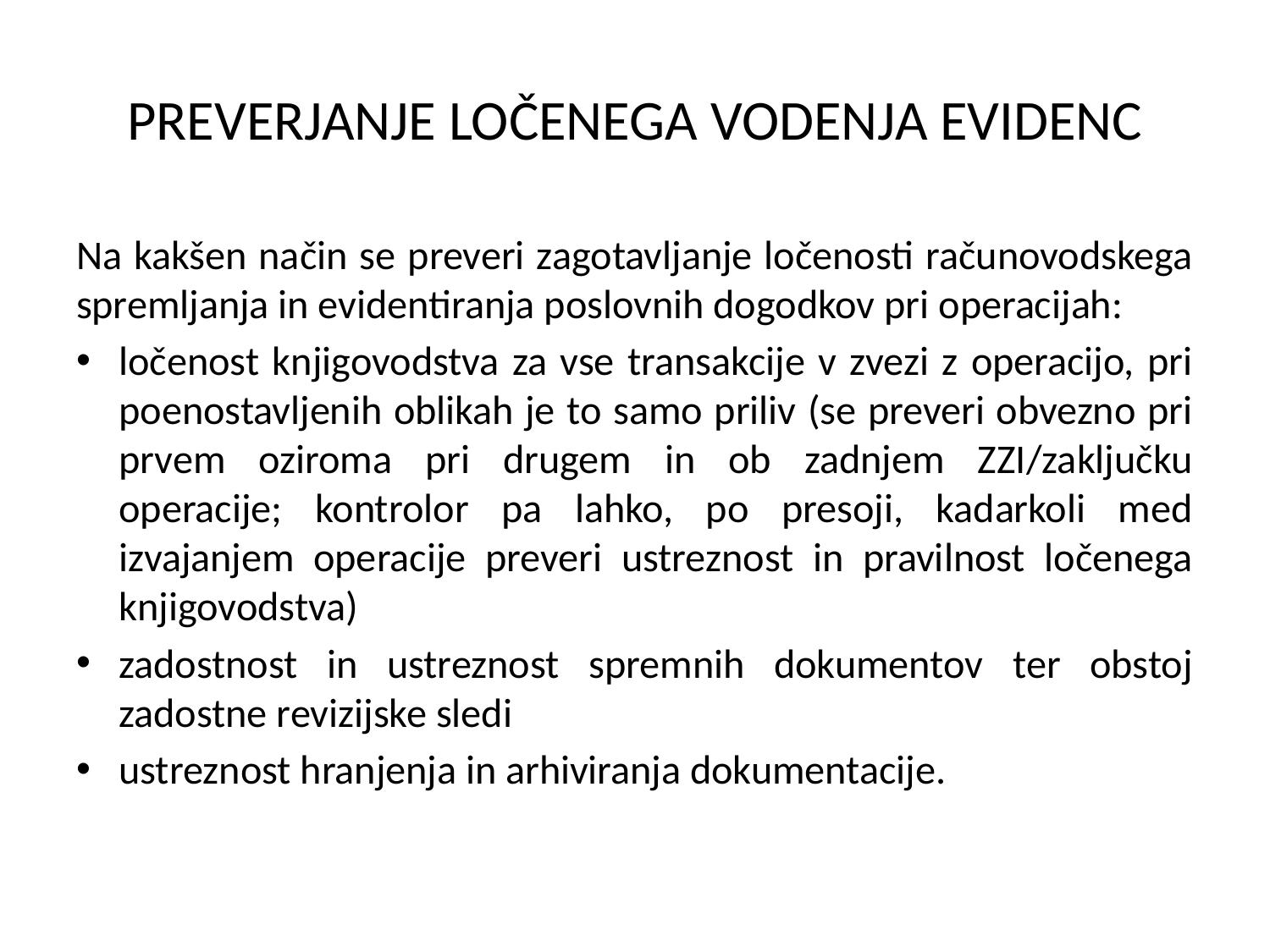

# PREVERJANJE LOČENEGA VODENJA EVIDENC
Na kakšen način se preveri zagotavljanje ločenosti računovodskega spremljanja in evidentiranja poslovnih dogodkov pri operacijah:
ločenost knjigovodstva za vse transakcije v zvezi z operacijo, pri poenostavljenih oblikah je to samo priliv (se preveri obvezno pri prvem oziroma pri drugem in ob zadnjem ZZI/zaključku operacije; kontrolor pa lahko, po presoji, kadarkoli med izvajanjem operacije preveri ustreznost in pravilnost ločenega knjigovodstva)
zadostnost in ustreznost spremnih dokumentov ter obstoj zadostne revizijske sledi
ustreznost hranjenja in arhiviranja dokumentacije.